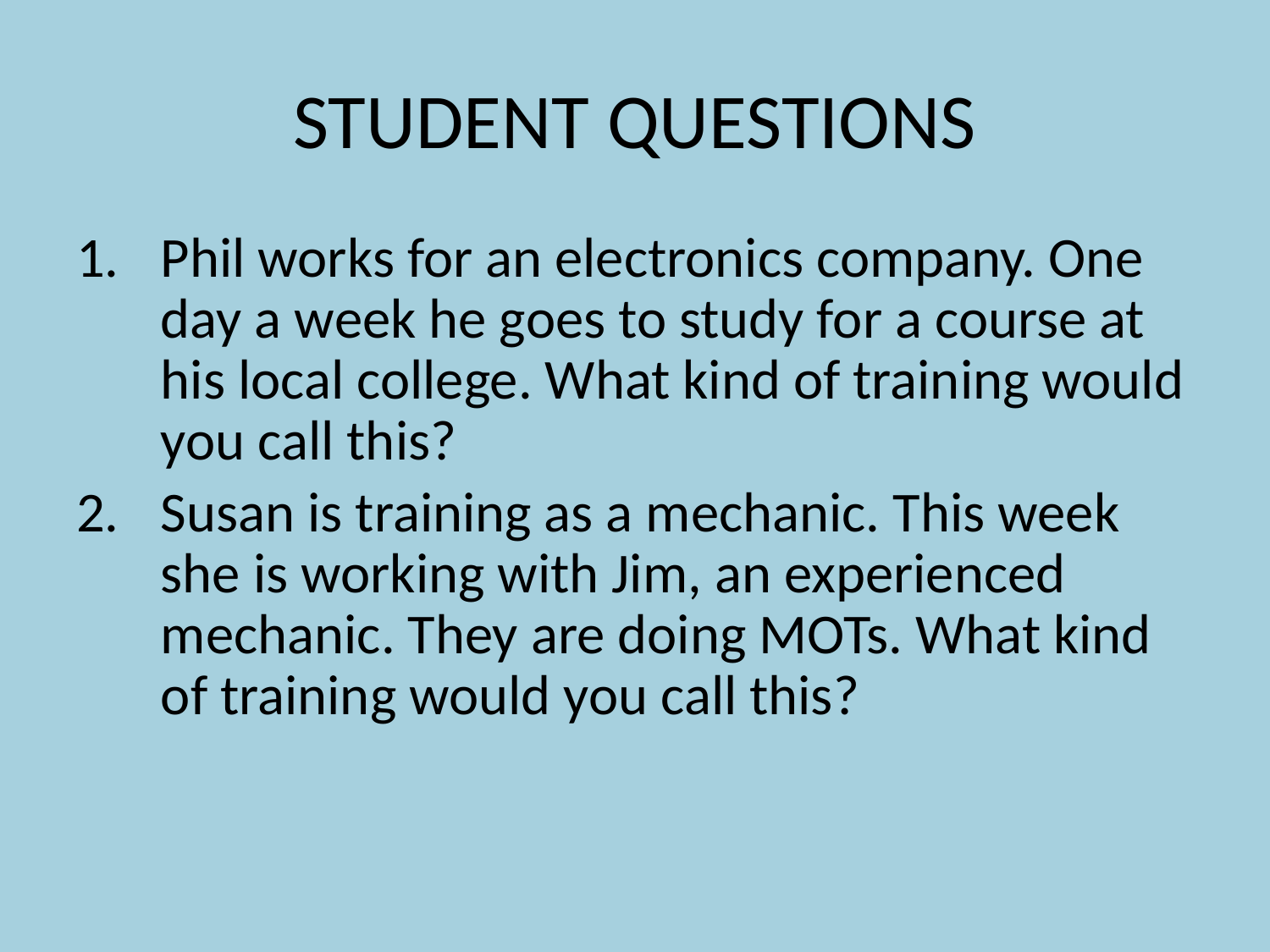

# STUDENT QUESTIONS
Phil works for an electronics company. One day a week he goes to study for a course at his local college. What kind of training would you call this?
Susan is training as a mechanic. This week she is working with Jim, an experienced mechanic. They are doing MOTs. What kind of training would you call this?